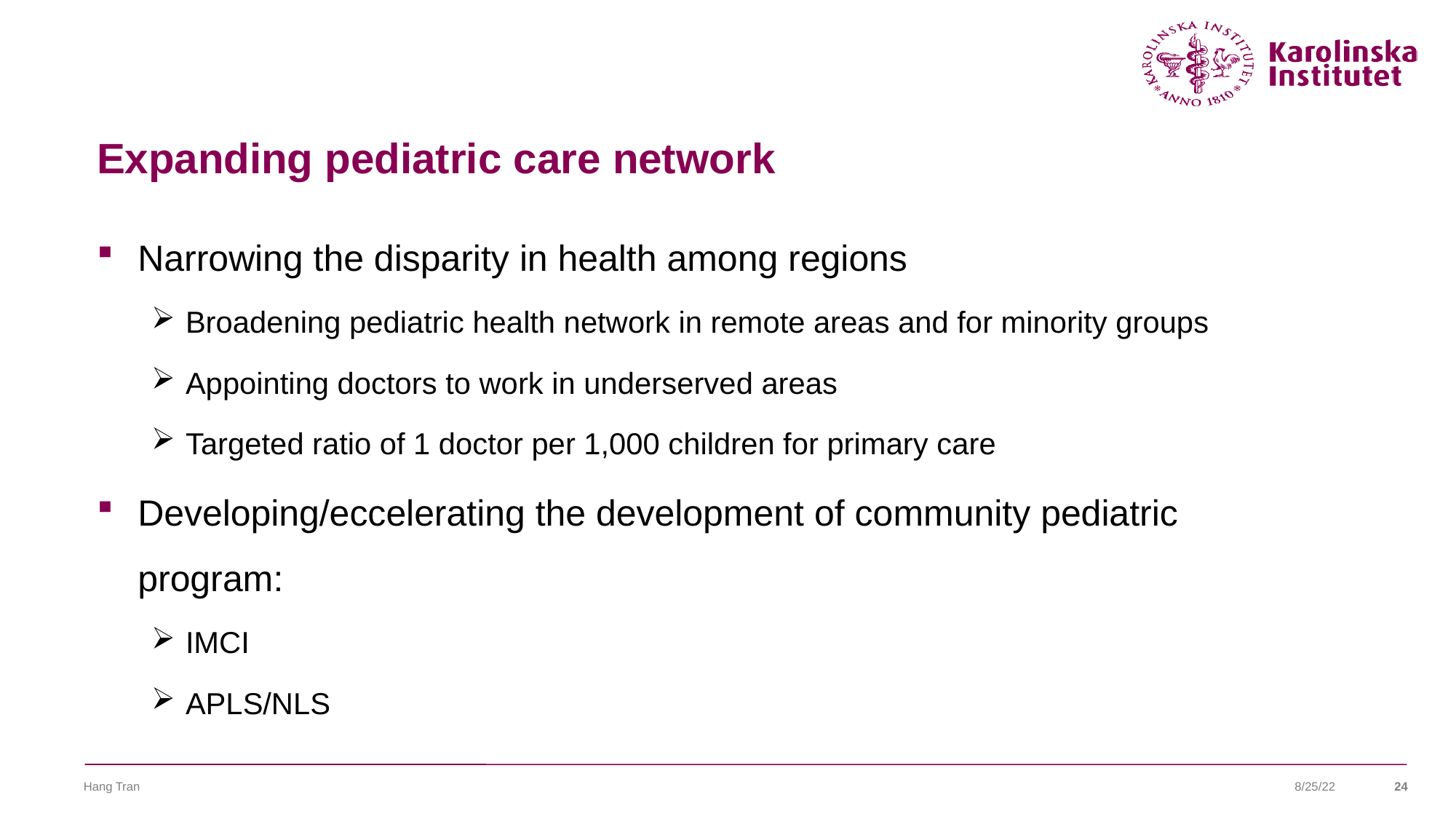

# Expanding pediatric care network
Narrowing the disparity in health among regions
Broadening pediatric health network in remote areas and for minority groups
Appointing doctors to work in underserved areas
Targeted ratio of 1 doctor per 1,000 children for primary care
Developing/eccelerating the development of community pediatric program:
IMCI
APLS/NLS
Hang Tran
8/25/22
24